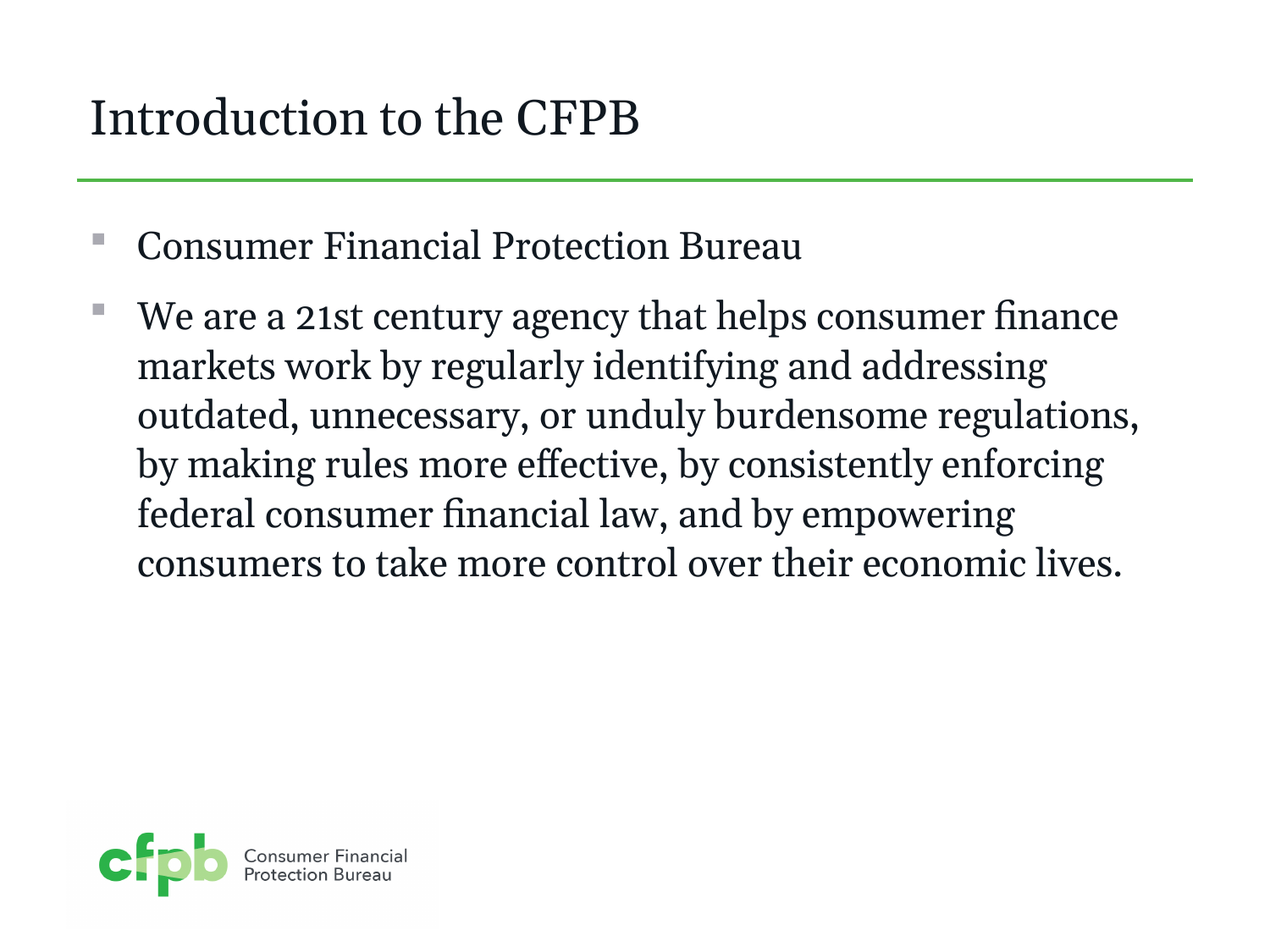

# Introduction to the CFPB
Consumer Financial Protection Bureau
We are a 21st century agency that helps consumer finance markets work by regularly identifying and addressing outdated, unnecessary, or unduly burdensome regulations, by making rules more effective, by consistently enforcing federal consumer financial law, and by empowering consumers to take more control over their economic lives.